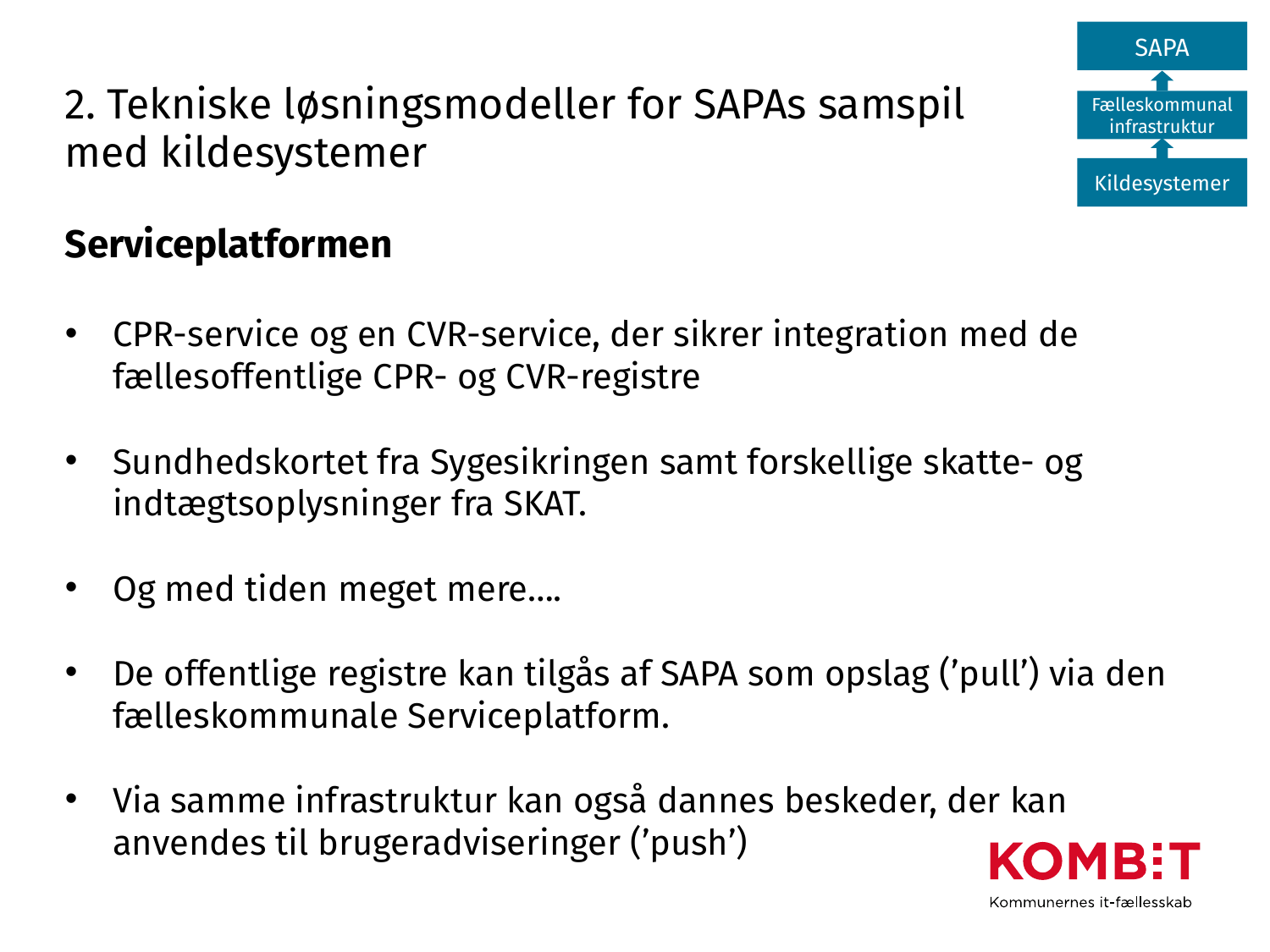

SAPA

Fælleskommunal infrastruktur

Kildesystemer
# 2. Tekniske løsningsmodeller for SAPAs samspil med kildesystemer
Serviceplatformen

CPR-service og en CVR-service, der sikrer integration med de fællesoffentlige CPR- og CVR-registre

Sundhedskortet fra Sygesikringen samt forskellige skatte- og indtægtsoplysninger fra SKAT.

Og med tiden meget mere….

De offentlige registre kan tilgås af SAPA som opslag (’pull’) via den fælleskommunale Serviceplatform.

Via samme infrastruktur kan også dannes beskeder, der kan anvendes til brugeradviseringer (’push’)